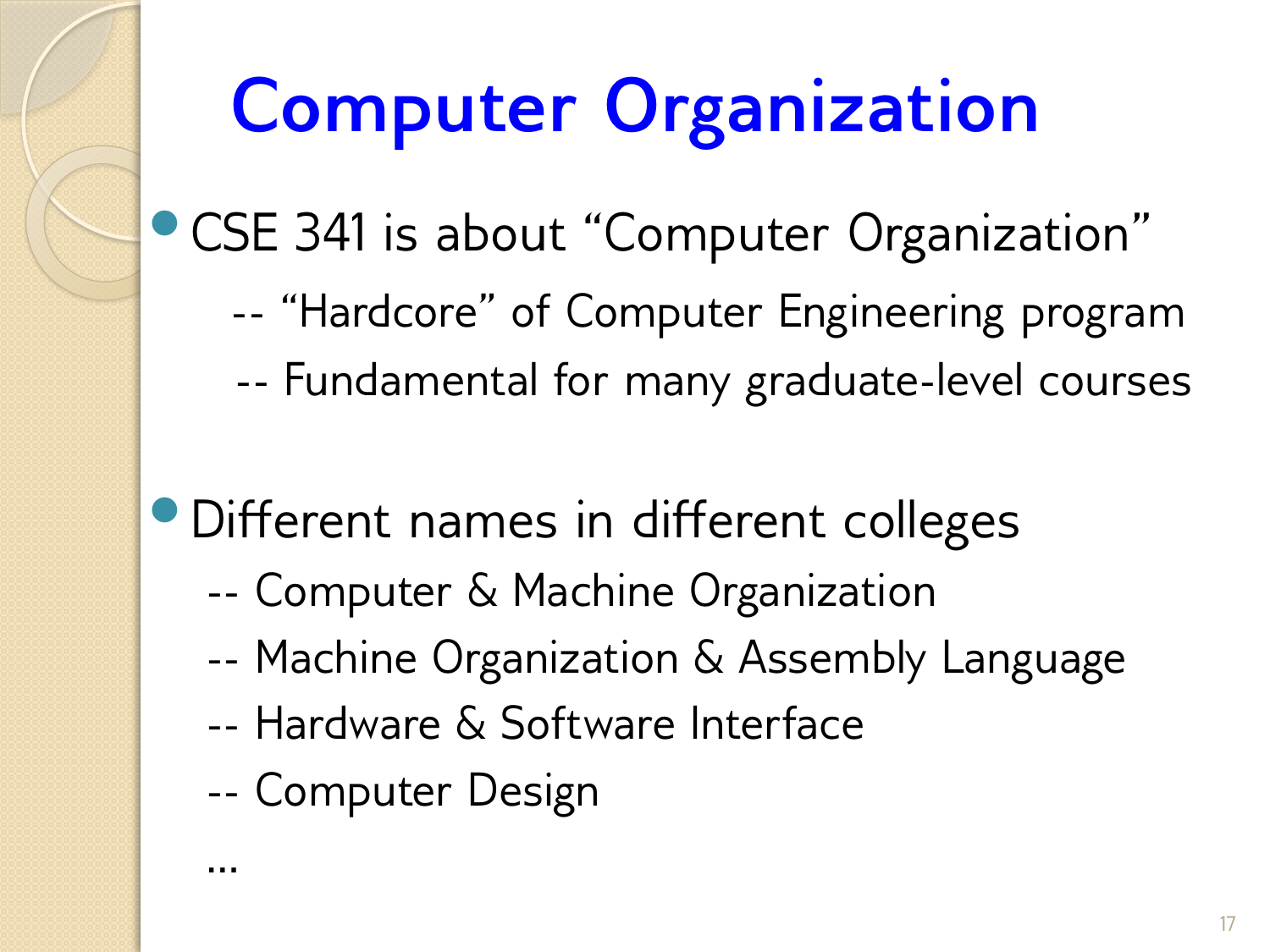

# Computer Organization
CSE 341 is about “Computer Organization”
     -- “Hardcore” of Computer Engineering program
      -- Fundamental for many graduate-level courses

Different names in different colleges
 -- Computer & Machine Organization
 -- Machine Organization & Assembly Language
 -- Hardware & Software Interface
 -- Computer Design
 …
17